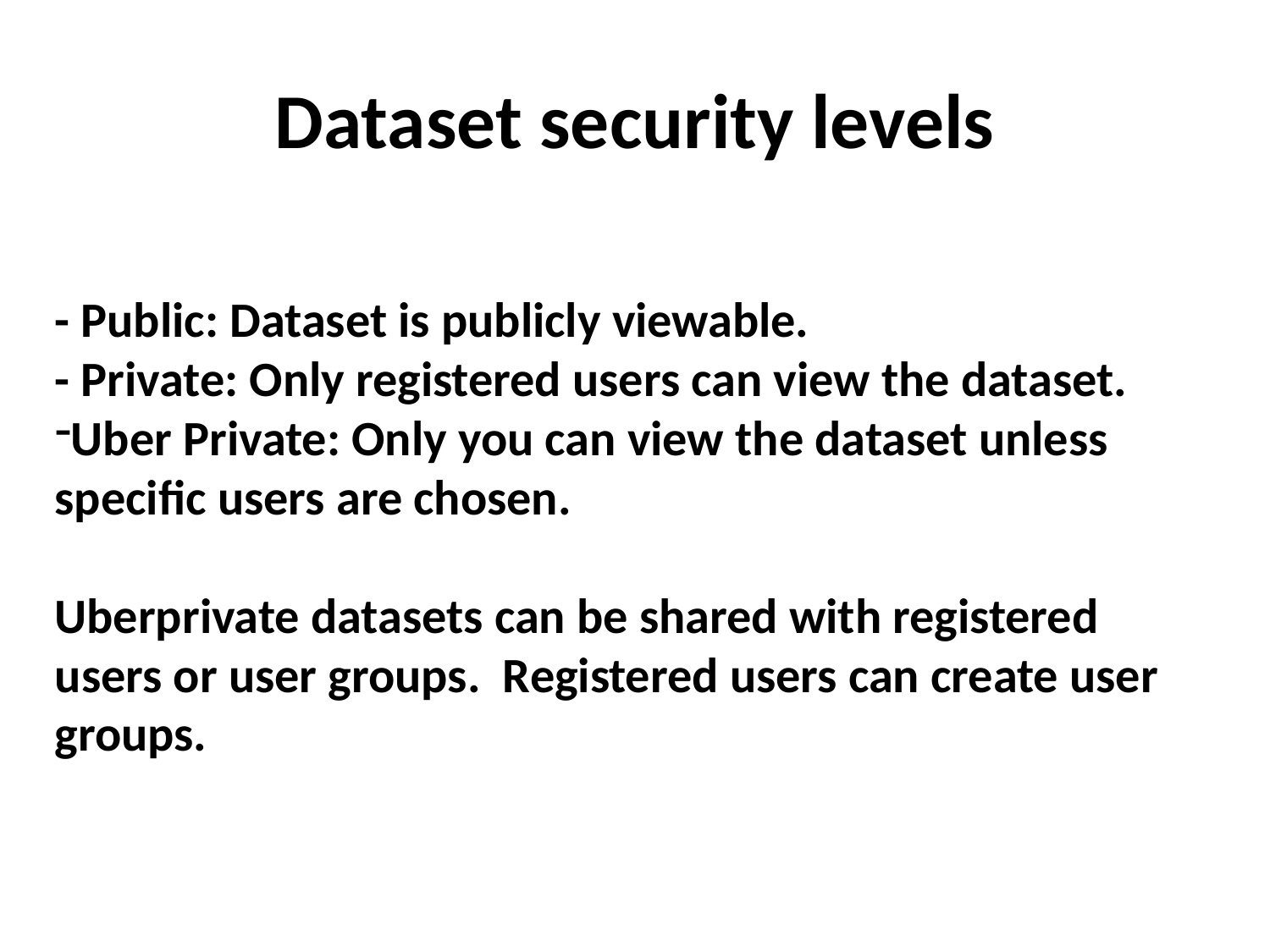

# Dataset security levels

- Public: Dataset is publicly viewable.
- Private: Only registered users can view the dataset.
Uber Private: Only you can view the dataset unless specific users are chosen.

Uberprivate datasets can be shared with registered users or user groups.  Registered users can create user groups.